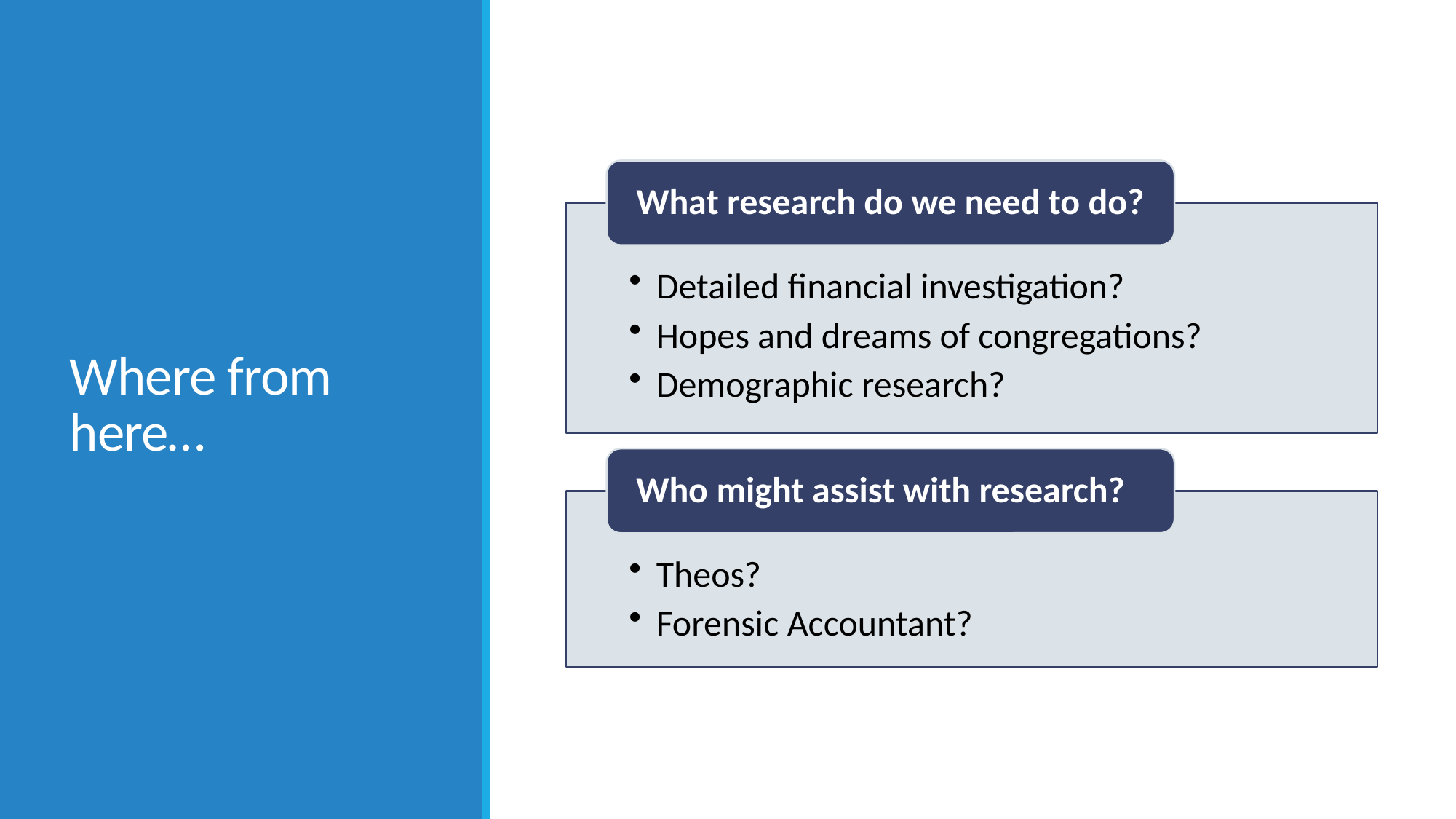

# Where from here…
Detailed financial investigation?
Hopes and dreams of congregations?
Demographic research?
What research do we need to do?
Theos?
Forensic Accountant?
Who might assist with research?